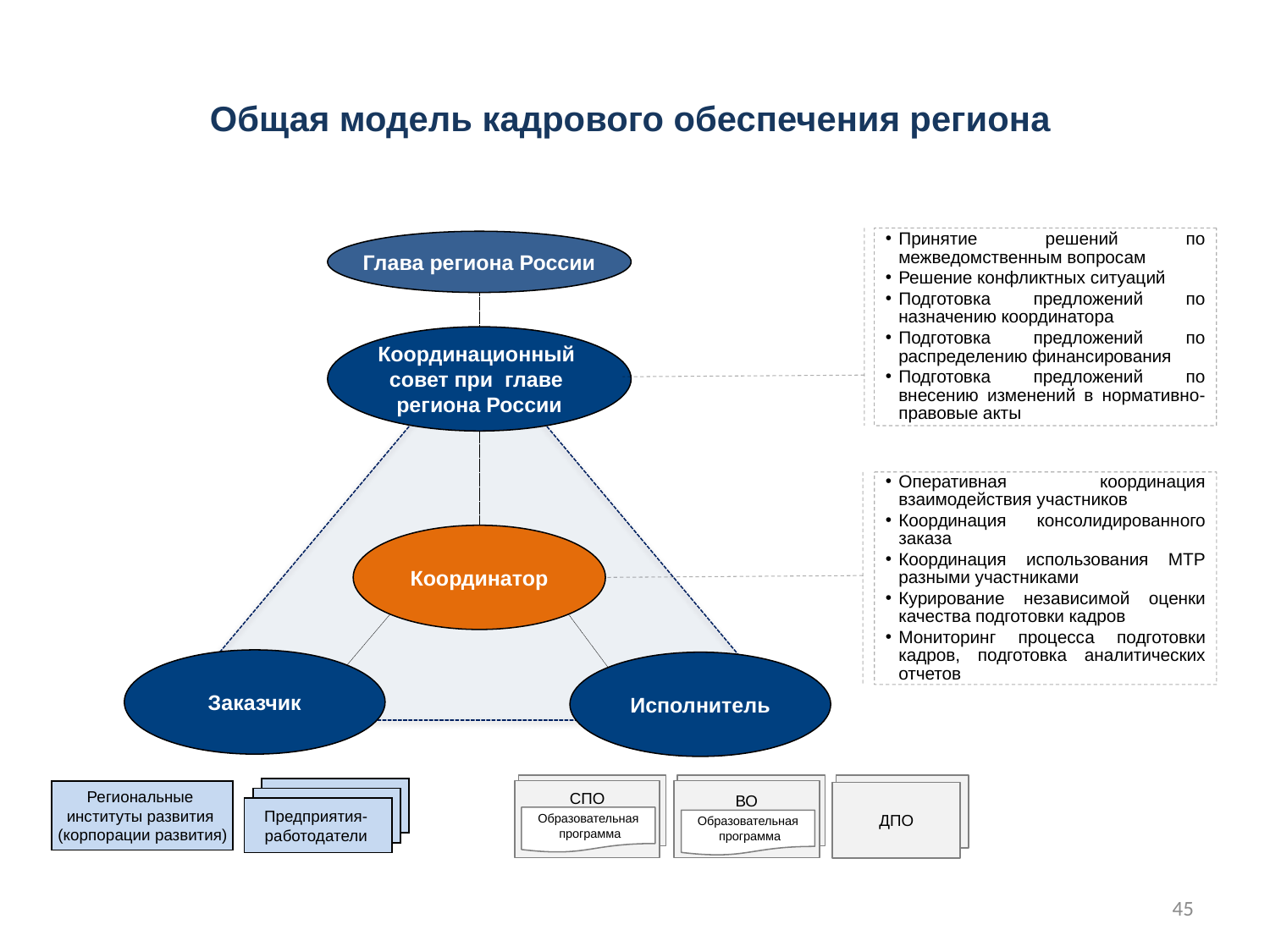

# Общая модель кадрового обеспечения региона
Принятие решений по межведомственным вопросам
Решение конфликтных ситуаций
Подготовка предложений по назначению координатора
Подготовка предложений по распределению финансирования
Подготовка предложений по внесению изменений в нормативно-правовые акты
Глава региона России
Координационный
совет при  главе
региона России

Оперативная координация взаимодействия участников
Координация консолидированного заказа
Координация использования МТР разными участниками
Курирование независимой оценки качества подготовки кадров
Мониторинг процесса подготовки кадров, подготовка аналитических отчетов
Координатор
Заказчик
Исполнитель

СПО

ВО

Региональные
институты развития
(корпорации развития)
ДПО

Предприятия-
работодатели
Образовательная
 программа
Образовательная
 программа
45